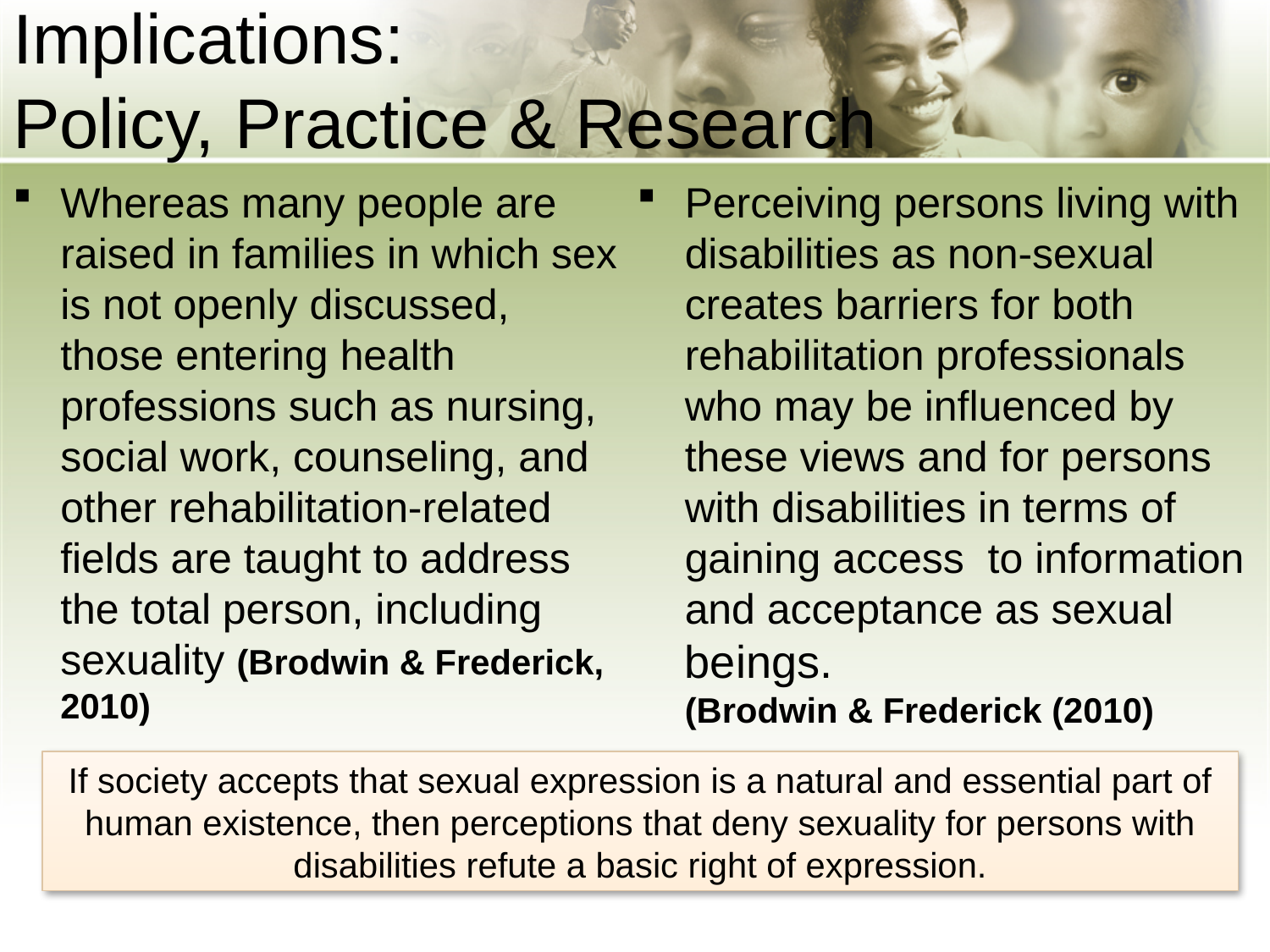

# Implications: Policy, Practice & Research
Whereas many people are raised in families in which sex is not openly discussed, those entering health professions such as nursing, social work, counseling, and other rehabilitation-related fields are taught to address the total person, including sexuality (Brodwin & Frederick, 2010)
Perceiving persons living with disabilities as non-sexual creates barriers for both rehabilitation professionals who may be influenced by these views and for persons with disabilities in terms of gaining access  to information and acceptance as sexual beings.                       (Brodwin & Frederick (2010)
If society accepts that sexual expression is a natural and essential part of human existence, then perceptions that deny sexuality for persons with disabilities refute a basic right of expression.